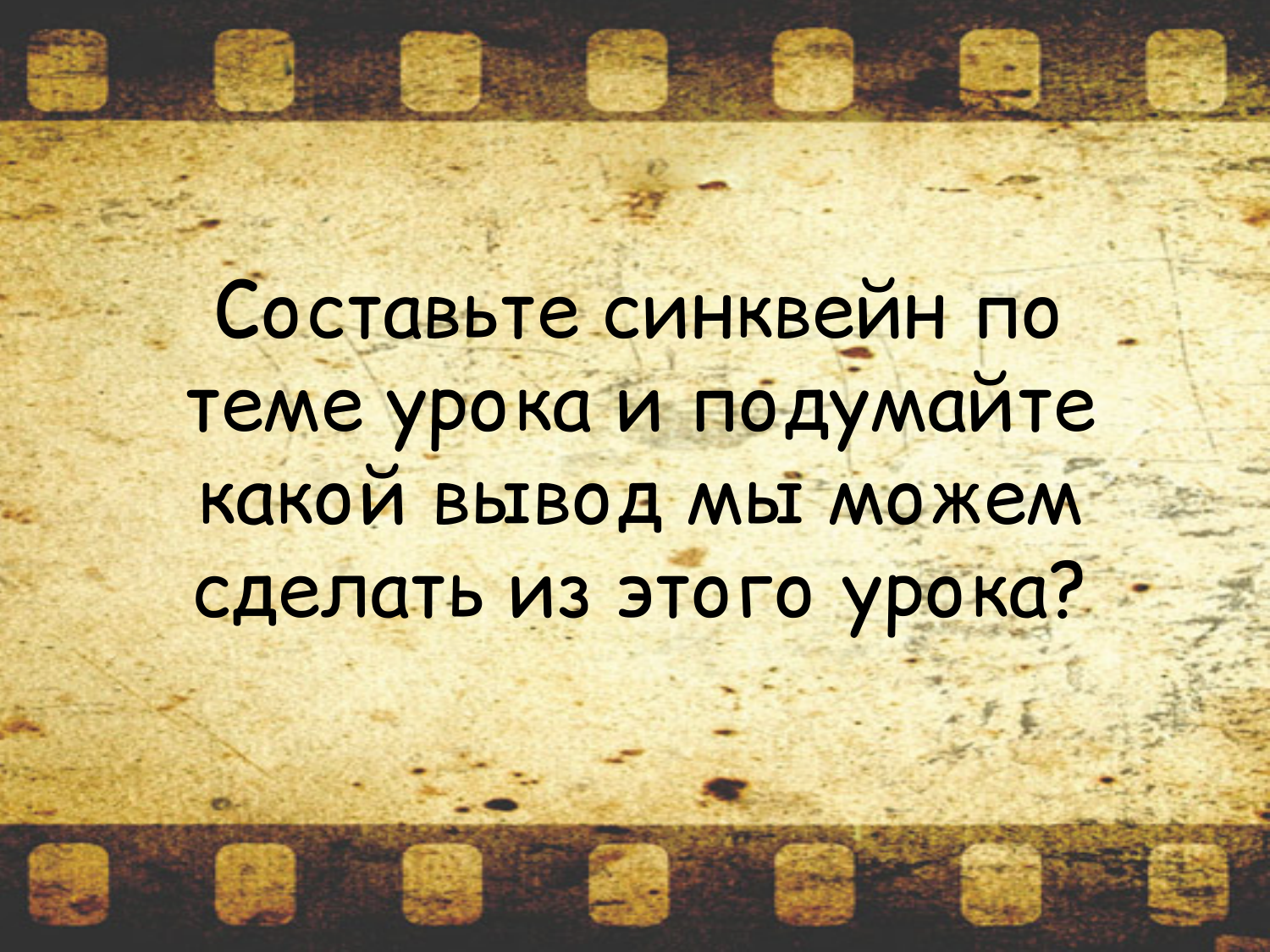

# Составьте синквейн по теме урока и подумайте какой вывод мы можем сделать из этого урока?